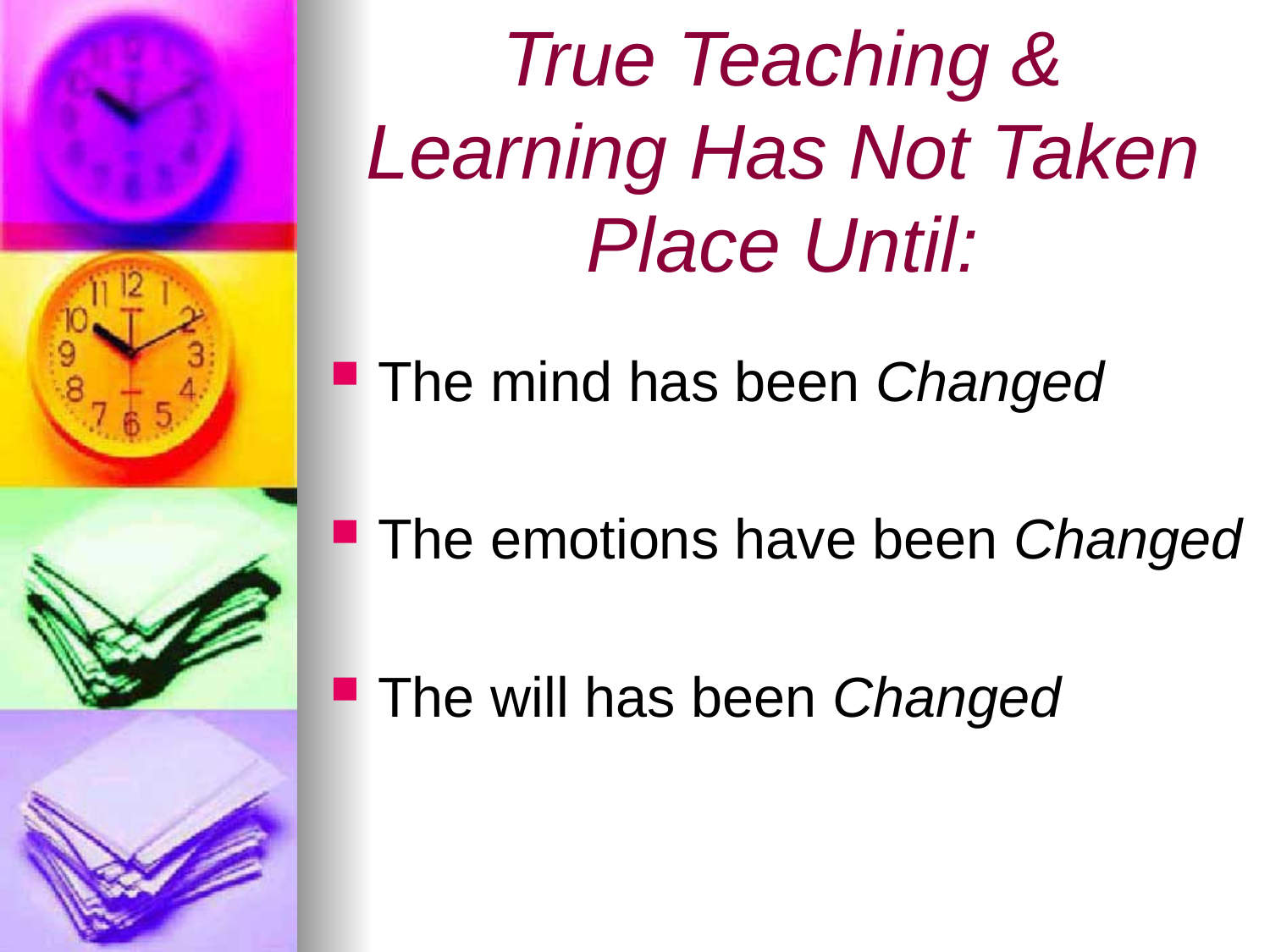

# True Teaching & Learning Has Not Taken Place Until:
The mind has been Changed

The emotions have been Changed

The will has been Changed